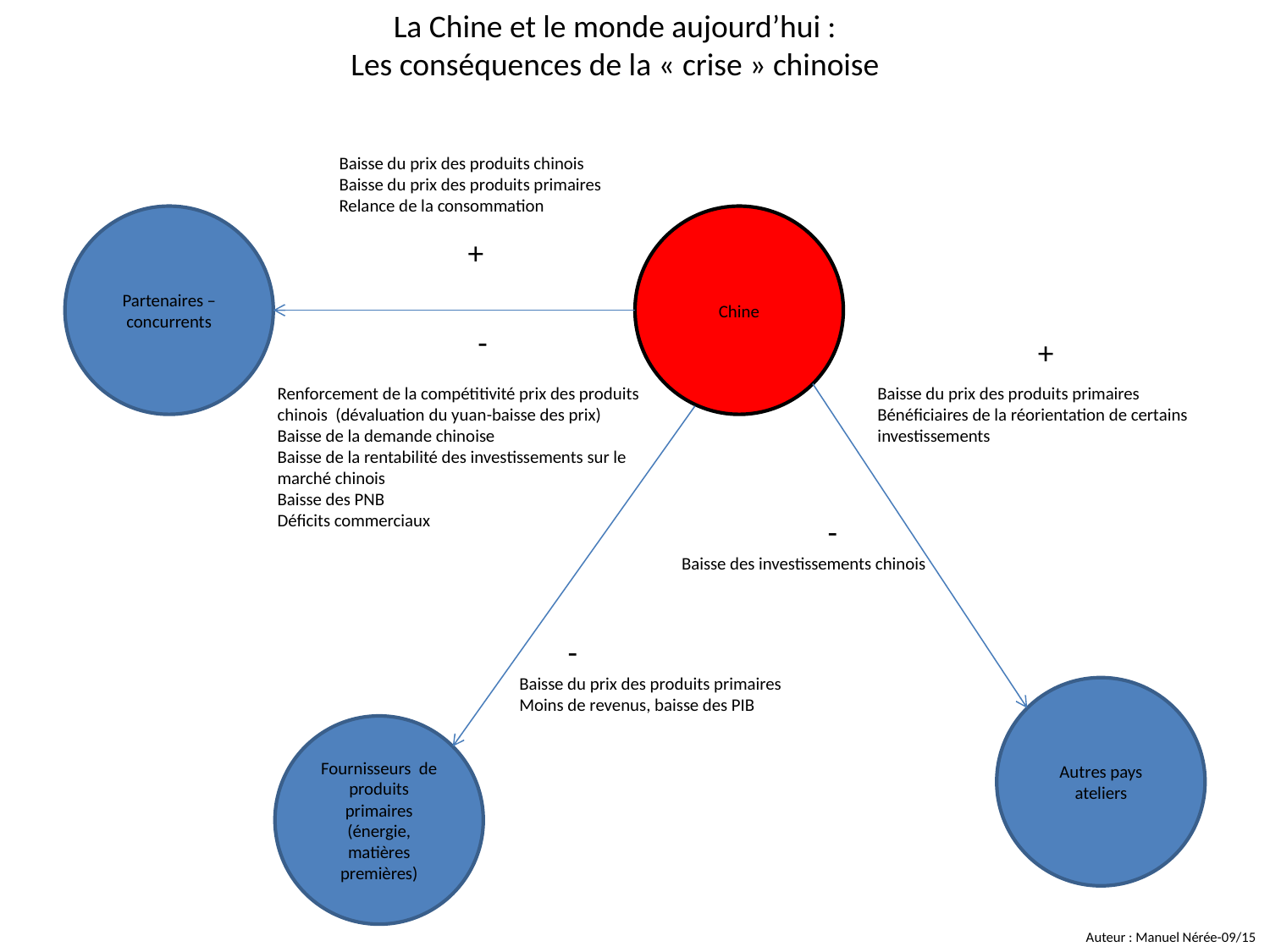

La Chine et le monde aujourd’hui :
Les conséquences de la « crise » chinoise
Baisse du prix des produits chinois
Baisse du prix des produits primaires
Relance de la consommation

Partenaires –concurrents
Chine
+
-
+
Renforcement de la compétitivité prix des produits chinois  (dévaluation du yuan-baisse des prix)
Baisse de la demande chinoise
Baisse de la rentabilité des investissements sur le marché chinois
Baisse des PNB
Déficits commerciaux
Baisse du prix des produits primaires
Bénéficiaires de la réorientation de certains
investissements

-
Baisse des investissements chinois

-
Baisse du prix des produits primaires
Moins de revenus, baisse des PIB
Autres pays ateliers
Fournisseurs  de produits primaires (énergie, matières premières)
Auteur : Manuel Nérée-09/15